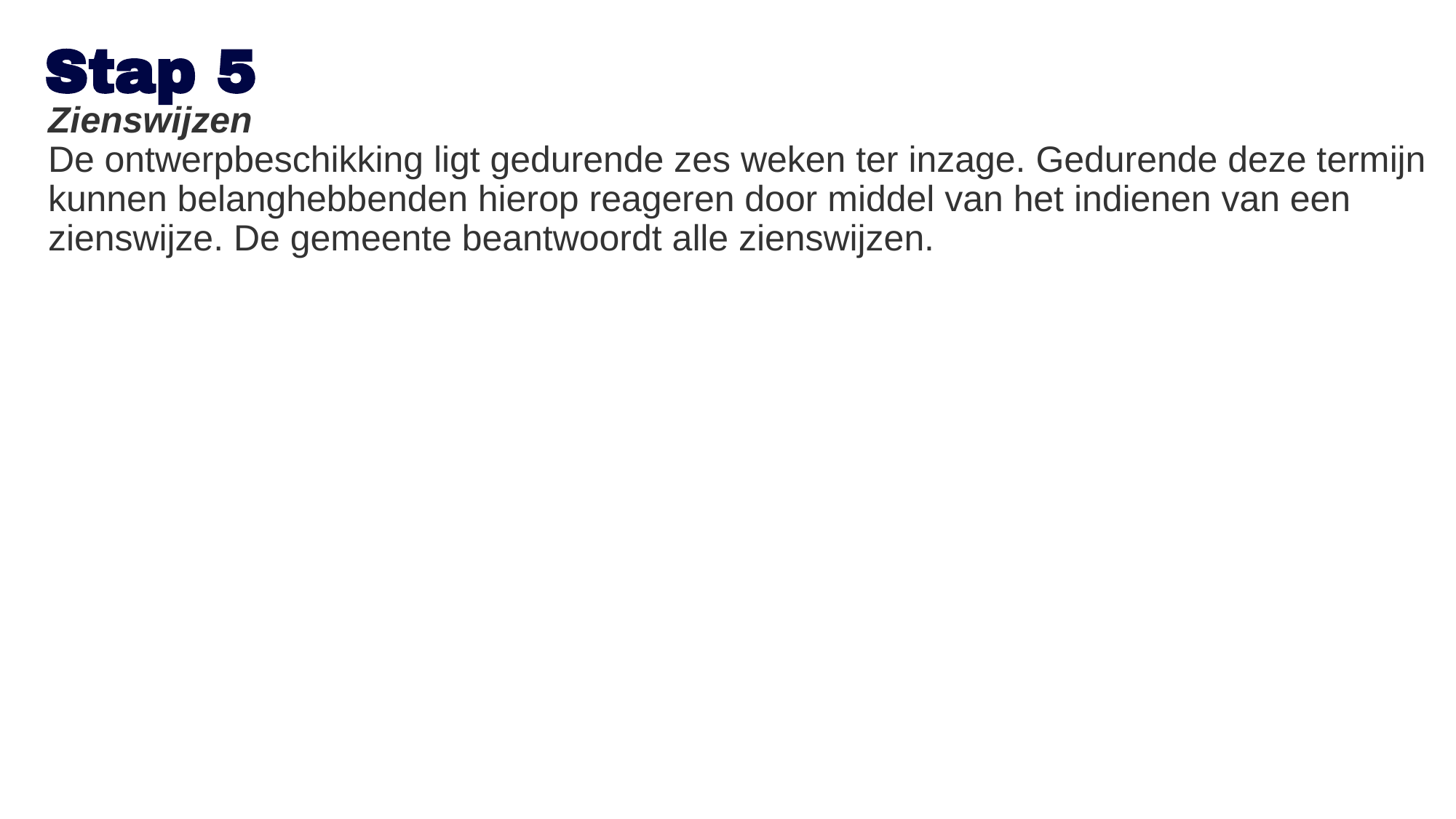

# Stap 5
Zienswijzen
De ontwerpbeschikking ligt gedurende zes weken ter inzage. Gedurende deze termijn kunnen belanghebbenden hierop reageren door middel van het indienen van een zienswijze. De gemeente beantwoordt alle zienswijzen.
14-3-2022